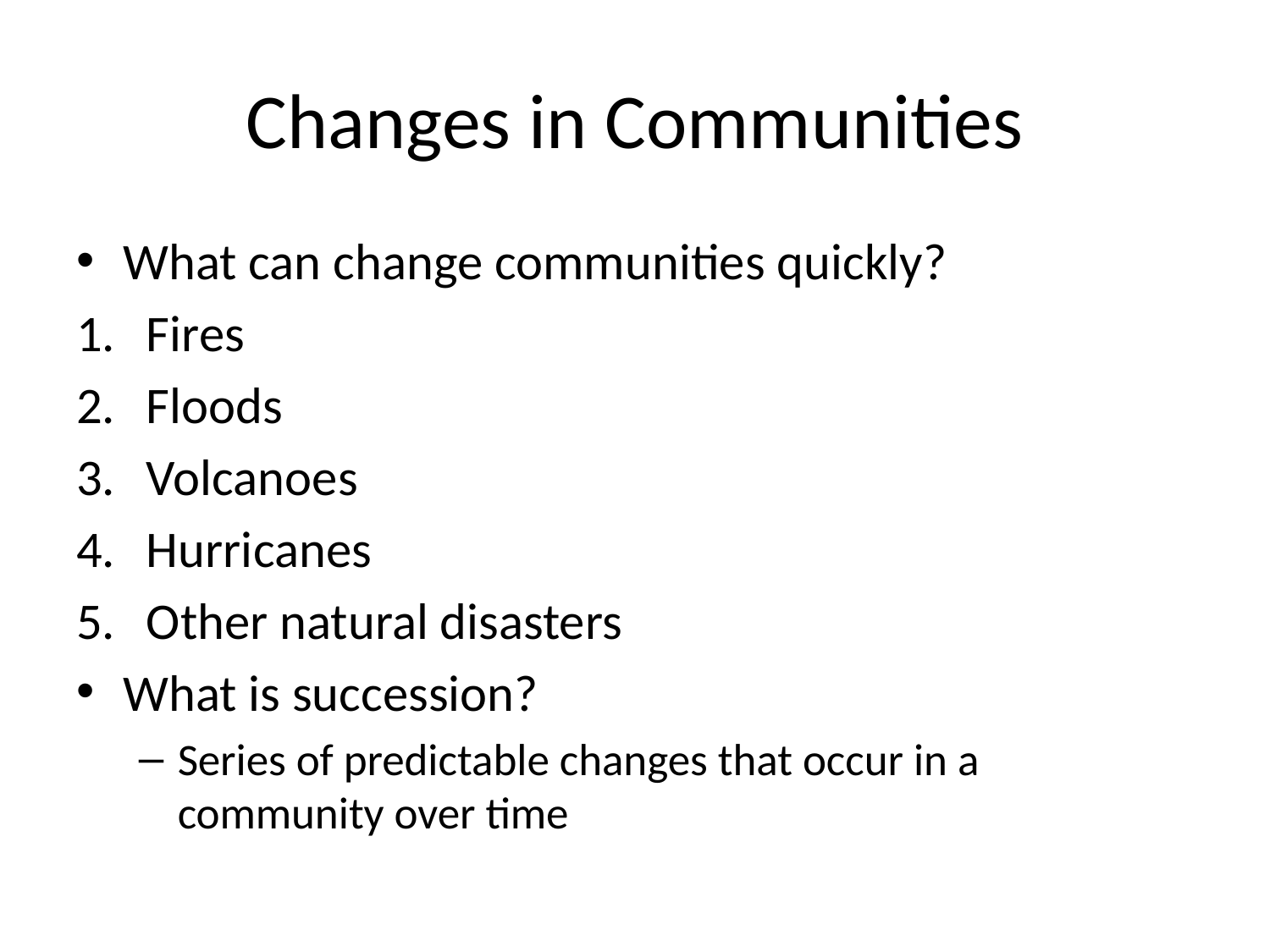

# Changes in Communities
What can change communities quickly?
Fires
Floods
Volcanoes
Hurricanes
Other natural disasters
What is succession?
Series of predictable changes that occur in a community over time